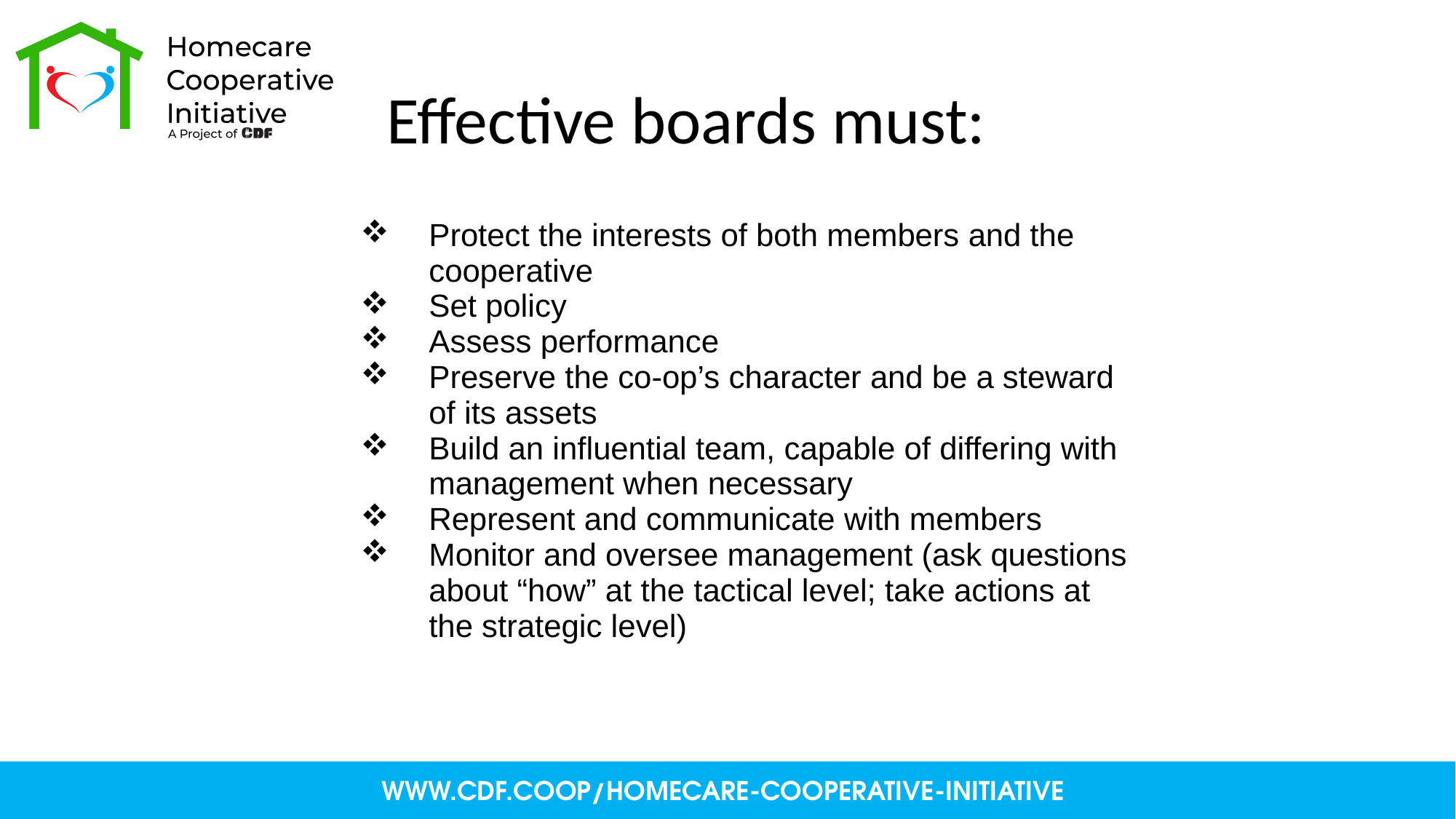

# Effective boards must:
| Protect the interests of both members and the cooperative Set policy Assess performance Preserve the co-op’s character and be a steward of its assets Build an influential team, capable of differing with management when necessary Represent and communicate with members Monitor and oversee management (ask questions about “how” at the tactical level; take actions at the strategic level) |
| --- |
|  |